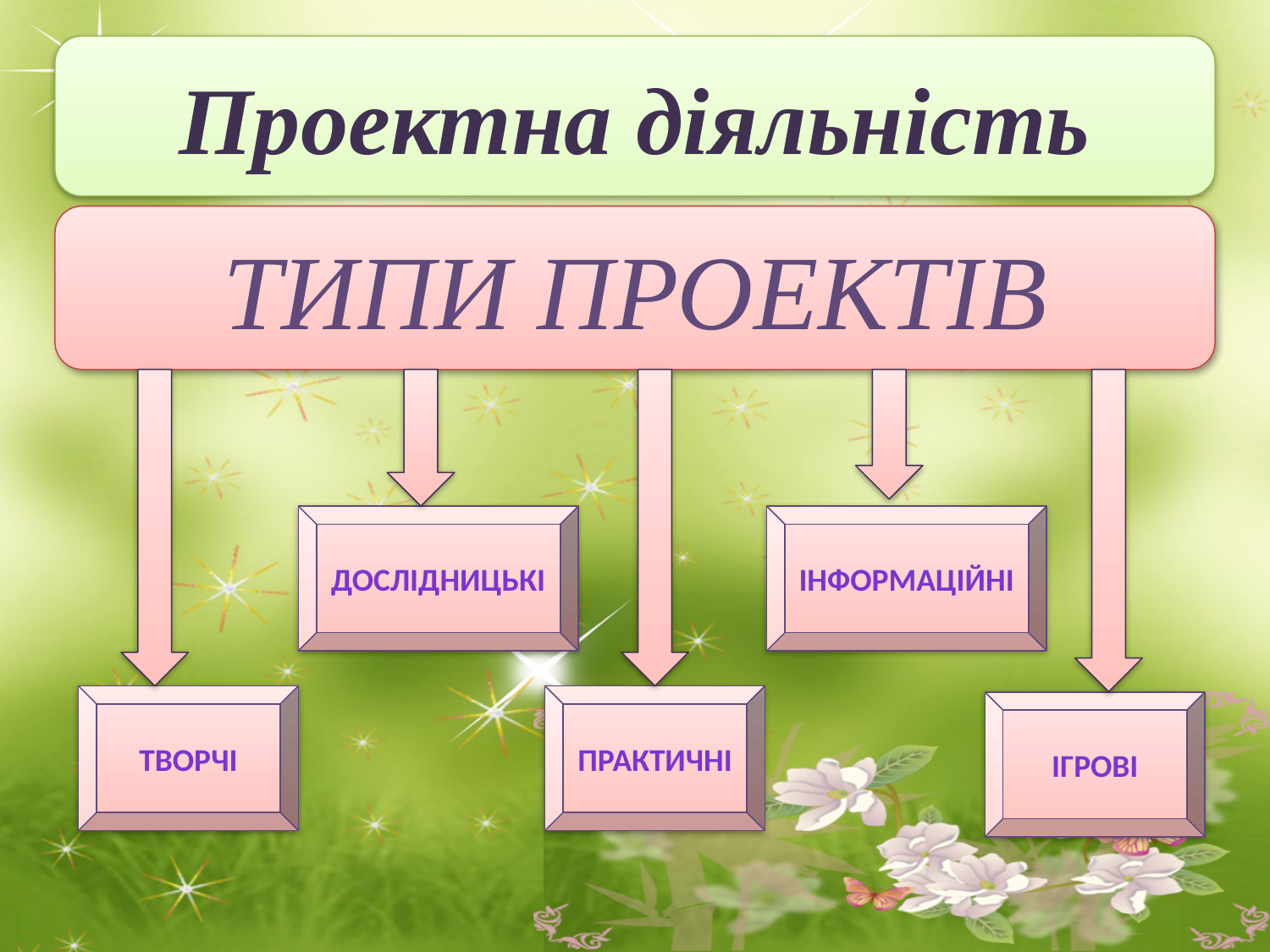

Проектна діяльність
#
ТИПИ ПРОЕКТІВ

Дослідницькі
Інформаційні
Творчі
Практичні
Ігрові